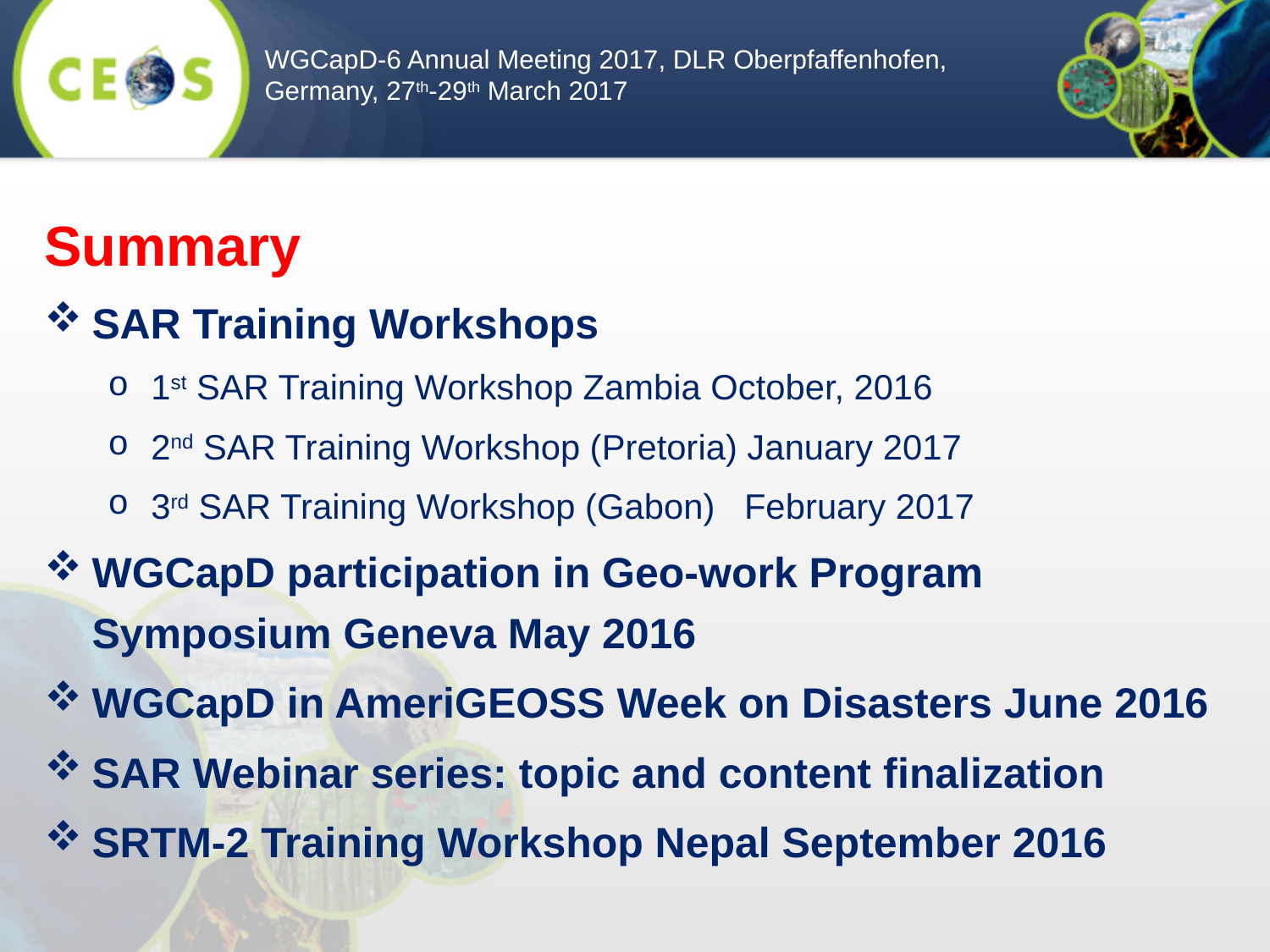

WGCapD-6 Annual Meeting 2017, DLR Oberpfaffenhofen, Germany, 27th-29th March 2017
Summary
SAR Training Workshops
1st SAR Training Workshop Zambia October, 2016
2nd SAR Training Workshop (Pretoria) January 2017
3rd SAR Training Workshop (Gabon)   February 2017
WGCapD participation in Geo-work Program Symposium Geneva May 2016
WGCapD in AmeriGEOSS Week on Disasters June 2016
SAR Webinar series: topic and content finalization
SRTM-2 Training Workshop Nepal September 2016